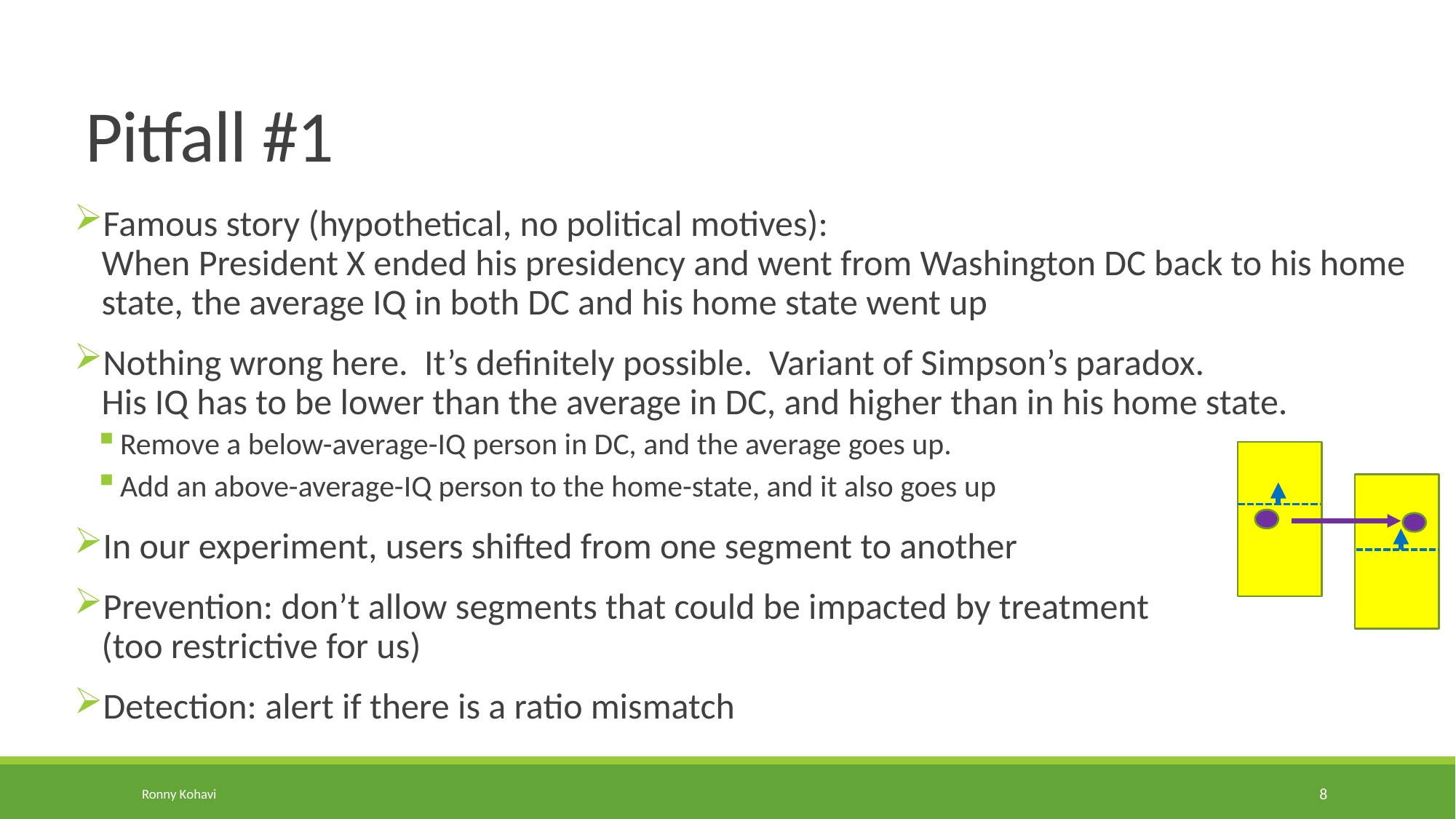

# Pitfall #1
Famous story (hypothetical, no political motives):
When President X ended his presidency and went from Washington DC back to his home state, the average IQ in both DC and his home state went up
Nothing wrong here.  It’s definitely possible.  Variant of Simpson’s paradox.
His IQ has to be lower than the average in DC, and higher than in his home state.
Remove a below-average-IQ person in DC, and the average goes up.
Add an above-average-IQ person to the home-state, and it also goes up
In our experiment, users shifted from one segment to another
Prevention: don’t allow segments that could be impacted by treatment
(too restrictive for us)
Detection: alert if there is a ratio mismatch

Ronny Kohavi
8